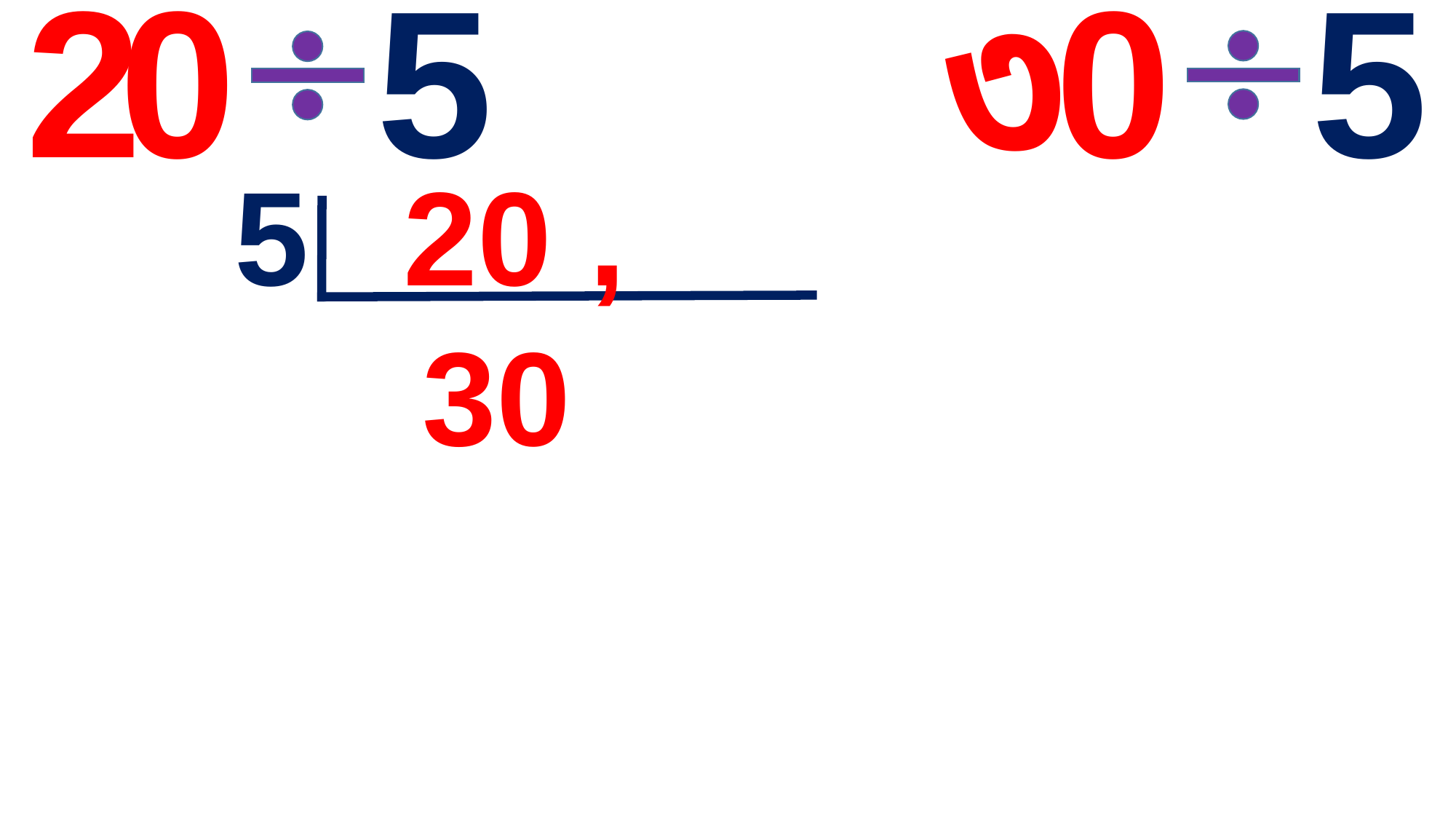

৩
0
5
2
0
5

5
20 , 30